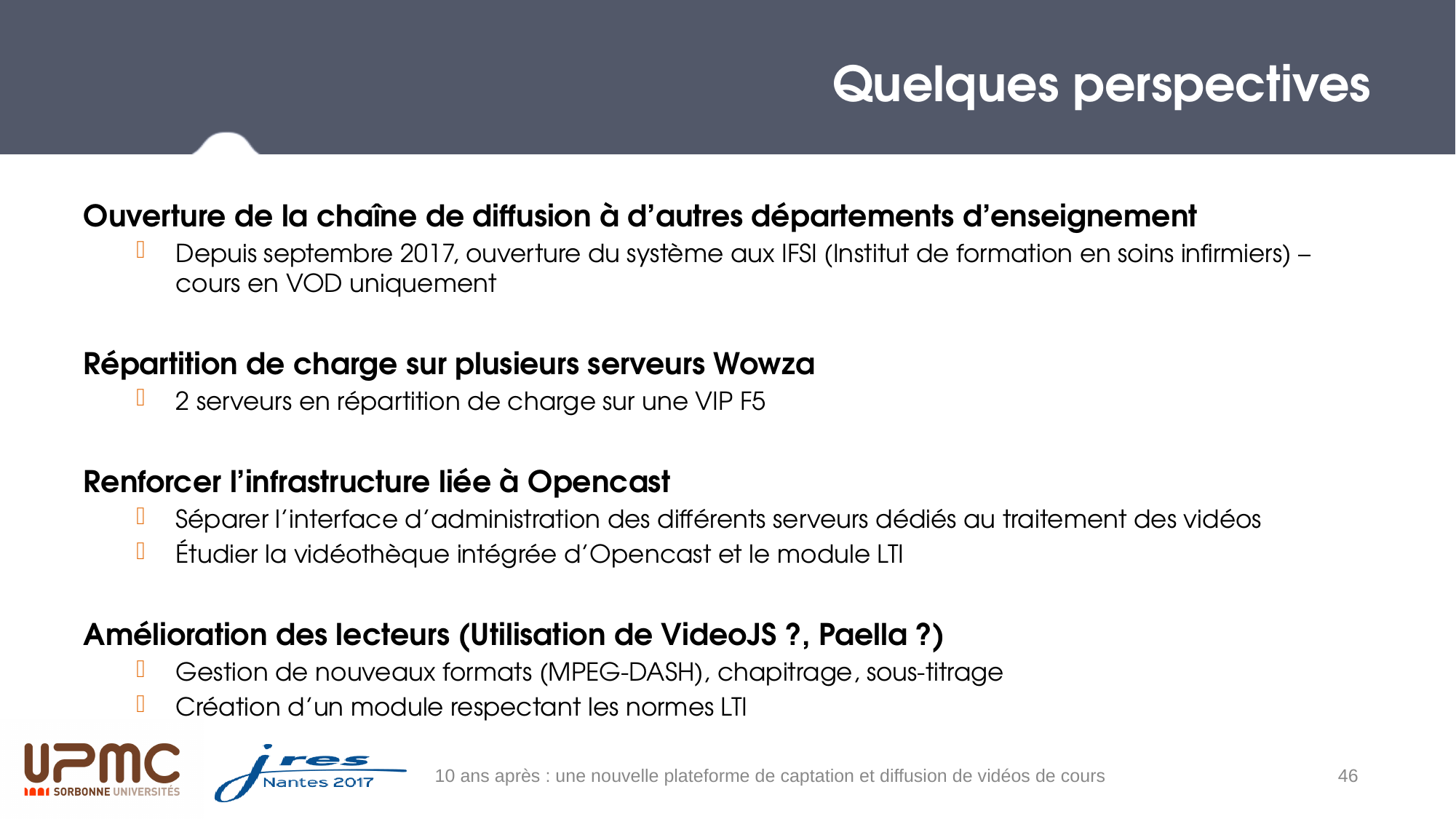

# Quelques perspectives
Ouverture de la chaîne de diffusion à d’autres départements d’enseignement
Depuis septembre 2017, ouverture du système aux IFSI (Institut de formation en soins infirmiers) – cours en VOD uniquement

Répartition de charge sur plusieurs serveurs Wowza
2 serveurs en répartition de charge sur une VIP F5

Renforcer l’infrastructure liée à Opencast
Séparer l’interface d’administration des différents serveurs dédiés au traitement des vidéos
Étudier la vidéothèque intégrée d’Opencast et le module LTI

Amélioration des lecteurs (Utilisation de VideoJS ?, Paella ?)
Gestion de nouveaux formats (MPEG-DASH), chapitrage, sous-titrage
Création d’un module respectant les normes LTI
10 ans après : une nouvelle plateforme de captation et diffusion de vidéos de cours
46